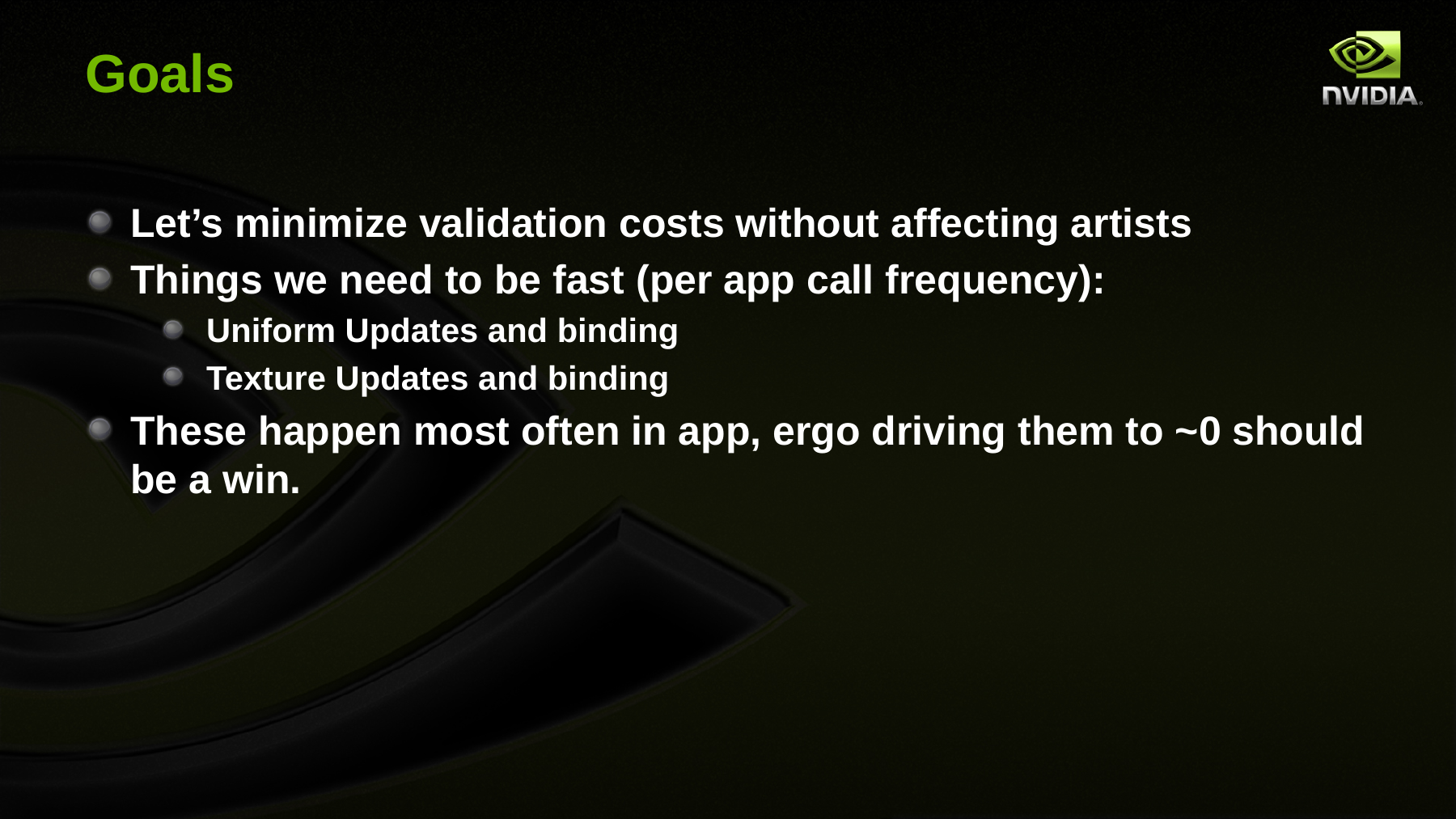

# Goals
Let’s minimize validation costs without affecting artists
Things we need to be fast (per app call frequency):
Uniform Updates and binding
Texture Updates and binding
These happen most often in app, ergo driving them to ~0 should be a win.